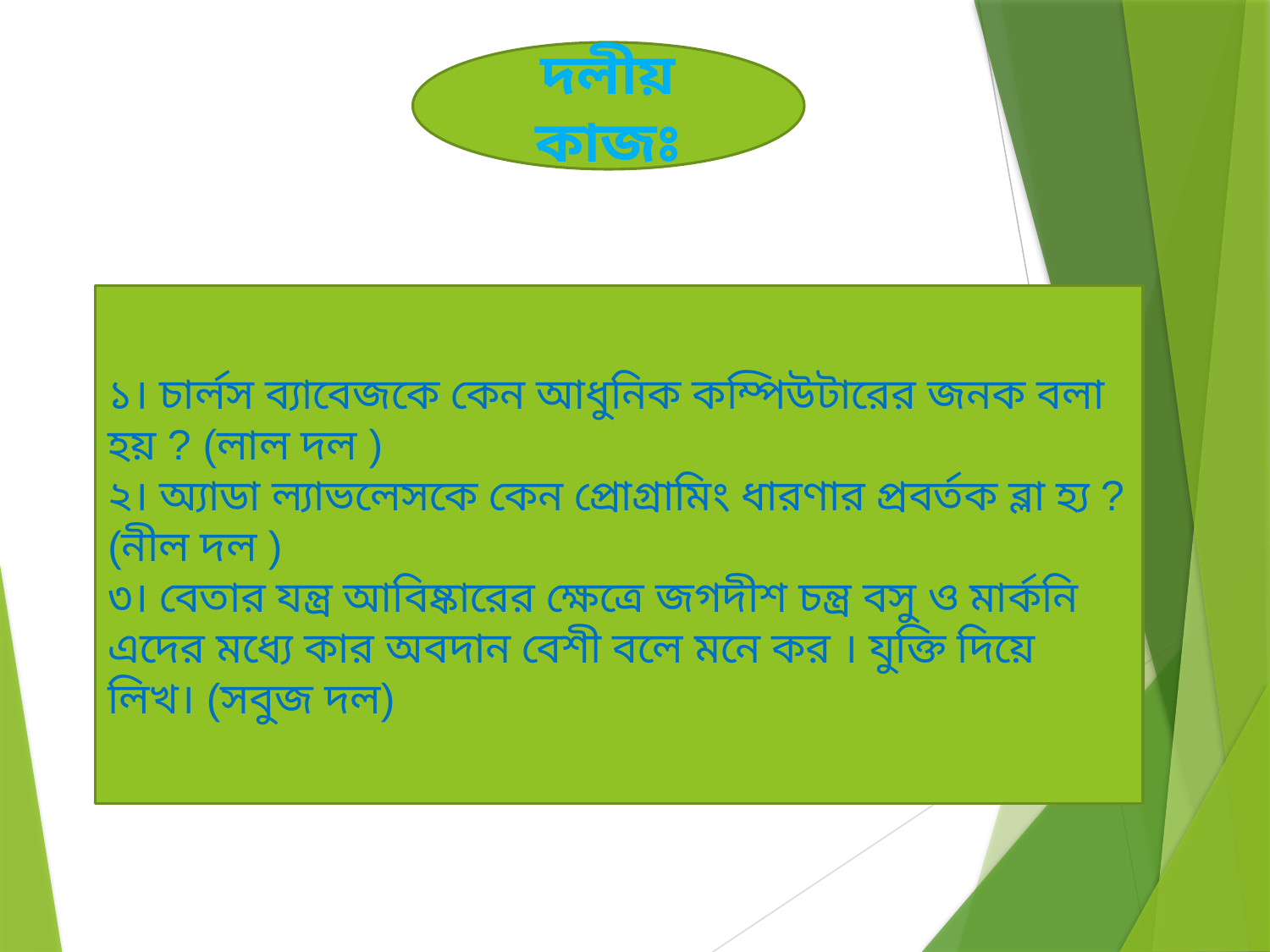

দলীয় কাজঃ
১। চার্লস ব্যাবেজকে কেন আধুনিক কম্পিউটারের জনক বলা হয় ? (লাল দল )
২। অ্যাডা ল্যাভলেসকে কেন প্রোগ্রামিং ধারণার প্রবর্তক ব্লা হ্য ? (নীল দল )
৩। বেতার যন্ত্র আবিষ্কারের ক্ষেত্রে জগদীশ চন্ত্র বসু ও মার্কনি এদের মধ্যে কার অবদান বেশী বলে মনে কর । যুক্তি দিয়ে লিখ। (সবুজ দল)